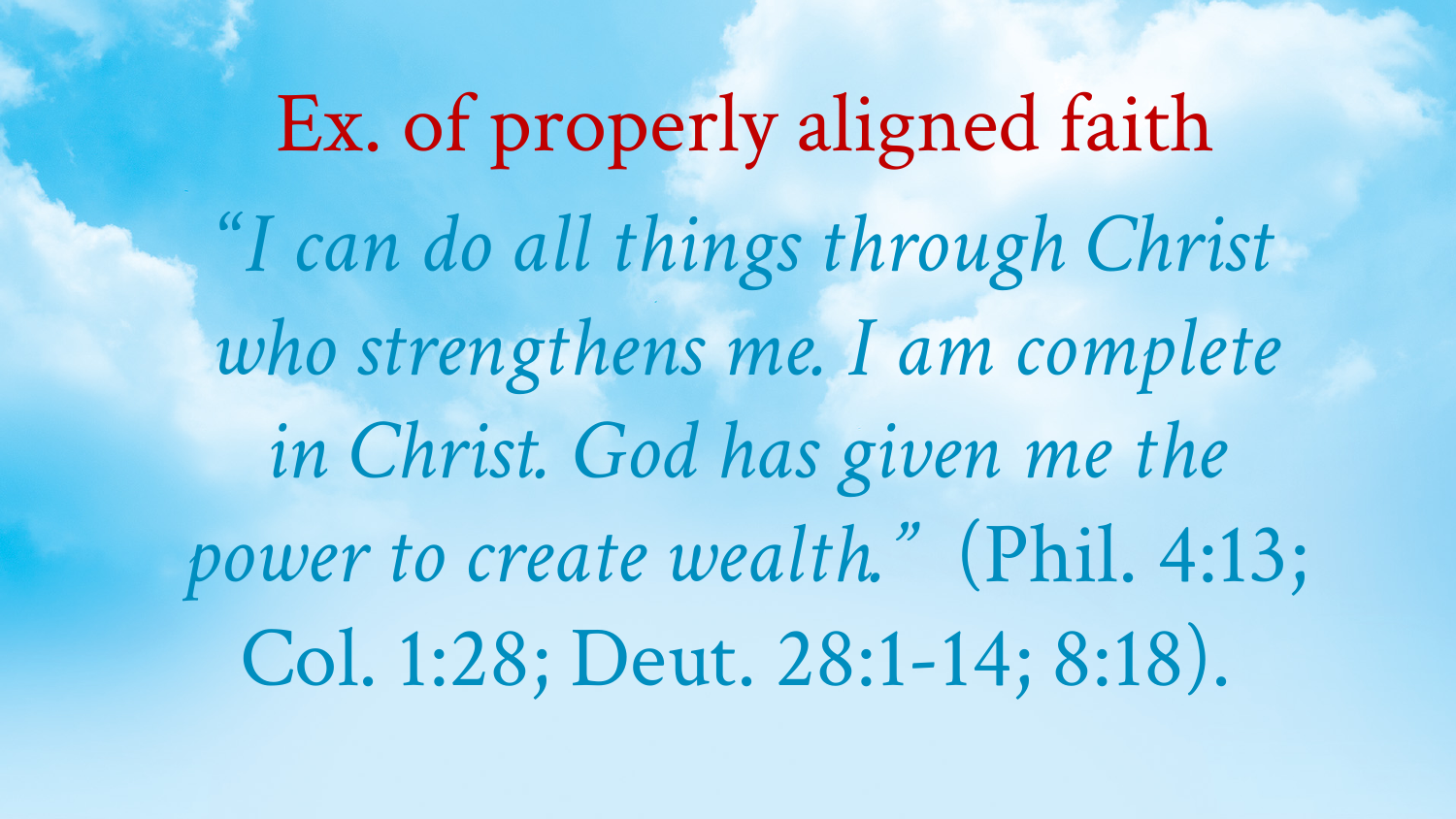

Ex. of properly aligned faith
“I can do all things through Christ who strengthens me. I am complete in Christ. God has given me the power to create wealth.”  (Phil. 4:13; Col. 1:28; Deut. 28:1-14; 8:18).